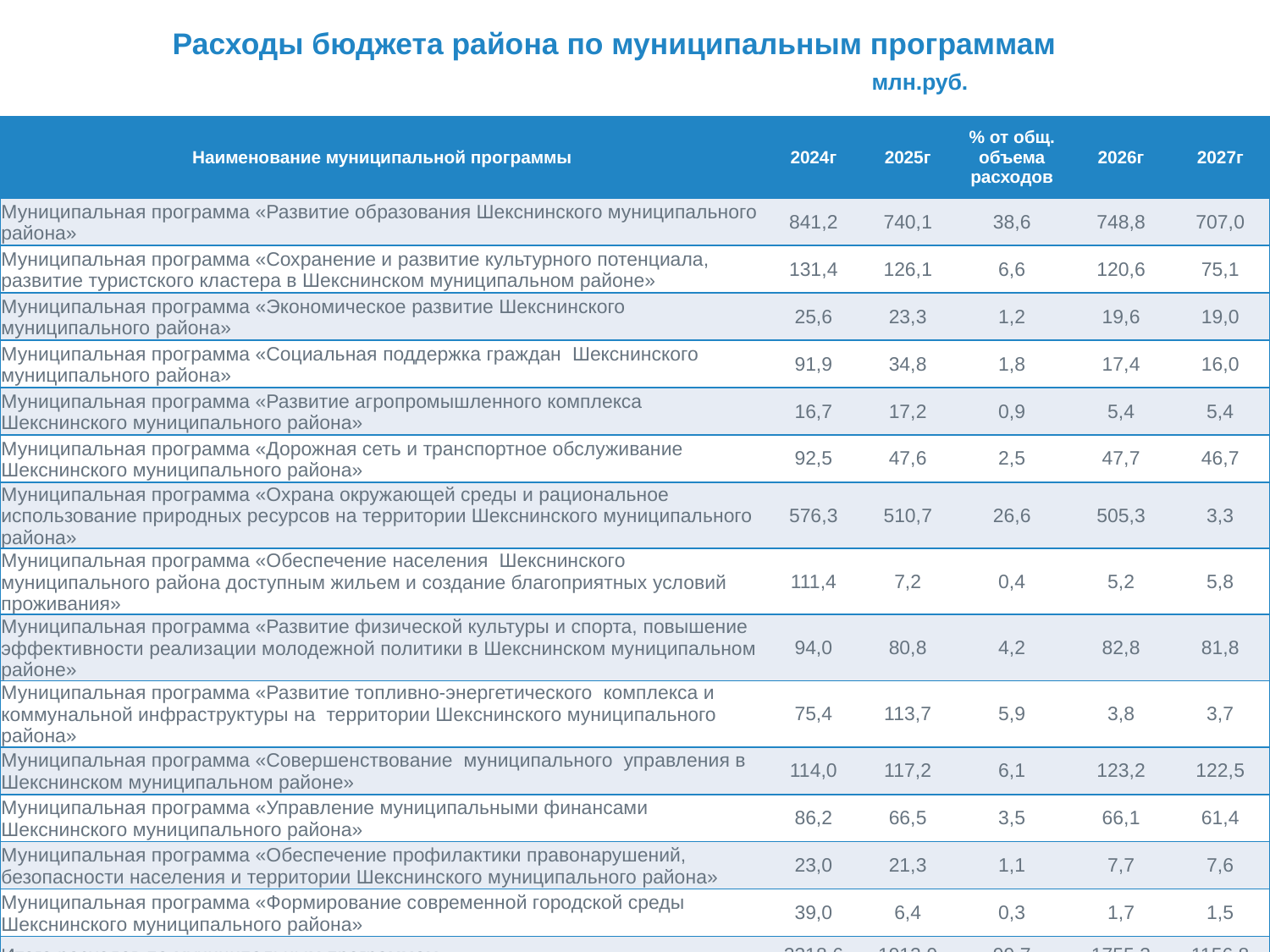

# Расходы бюджета района по муниципальным программам млн.руб.
| Наименование муниципальной программы | 2024г | 2025г | % от общ. объема расходов | 2026г | 2027г |
| --- | --- | --- | --- | --- | --- |
| Муниципальная программа «Развитие образования Шекснинского муниципального района» | 841,2 | 740,1 | 38,6 | 748,8 | 707,0 |
| Муниципальная программа «Сохранение и развитие культурного потенциала, развитие туристского кластера в Шекснинском муниципальном районе» | 131,4 | 126,1 | 6,6 | 120,6 | 75,1 |
| Муниципальная программа «Экономическое развитие Шекснинского муниципального района» | 25,6 | 23,3 | 1,2 | 19,6 | 19,0 |
| Муниципальная программа «Социальная поддержка граждан Шекснинского муниципального района» | 91,9 | 34,8 | 1,8 | 17,4 | 16,0 |
| Муниципальная программа «Развитие агропромышленного комплекса Шекснинского муниципального района» | 16,7 | 17,2 | 0,9 | 5,4 | 5,4 |
| Муниципальная программа «Дорожная сеть и транспортное обслуживание Шекснинского муниципального района» | 92,5 | 47,6 | 2,5 | 47,7 | 46,7 |
| Муниципальная программа «Охрана окружающей среды и рациональное использование природных ресурсов на территории Шекснинского муниципального района» | 576,3 | 510,7 | 26,6 | 505,3 | 3,3 |
| Муниципальная программа «Обеспечение населения Шекснинского муниципального района доступным жильем и создание благоприятных условий проживания» | 111,4 | 7,2 | 0,4 | 5,2 | 5,8 |
| Муниципальная программа «Развитие физической культуры и спорта, повышение эффективности реализации молодежной политики в Шекснинском муниципальном районе» | 94,0 | 80,8 | 4,2 | 82,8 | 81,8 |
| Муниципальная программа «Развитие топливно-энергетического комплекса и коммунальной инфраструктуры на территории Шекснинского муниципального района» | 75,4 | 113,7 | 5,9 | 3,8 | 3,7 |
| Муниципальная программа «Совершенствование муниципального управления в Шекснинском муниципальном районе» | 114,0 | 117,2 | 6,1 | 123,2 | 122,5 |
| Муниципальная программа «Управление муниципальными финансами Шекснинского муниципального района» | 86,2 | 66,5 | 3,5 | 66,1 | 61,4 |
| Муниципальная программа «Обеспечение профилактики правонарушений, безопасности населения и территории Шекснинского муниципального района» | 23,0 | 21,3 | 1,1 | 7,7 | 7,6 |
| Муниципальная программа «Формирование современной городской среды Шекснинского муниципального района» | 39,0 | 6,4 | 0,3 | 1,7 | 1,5 |
| Итого расходов по муниципальным программам | 2318,6 | 1912,9 | 99,7 | 1755,3 | 1156,8 |